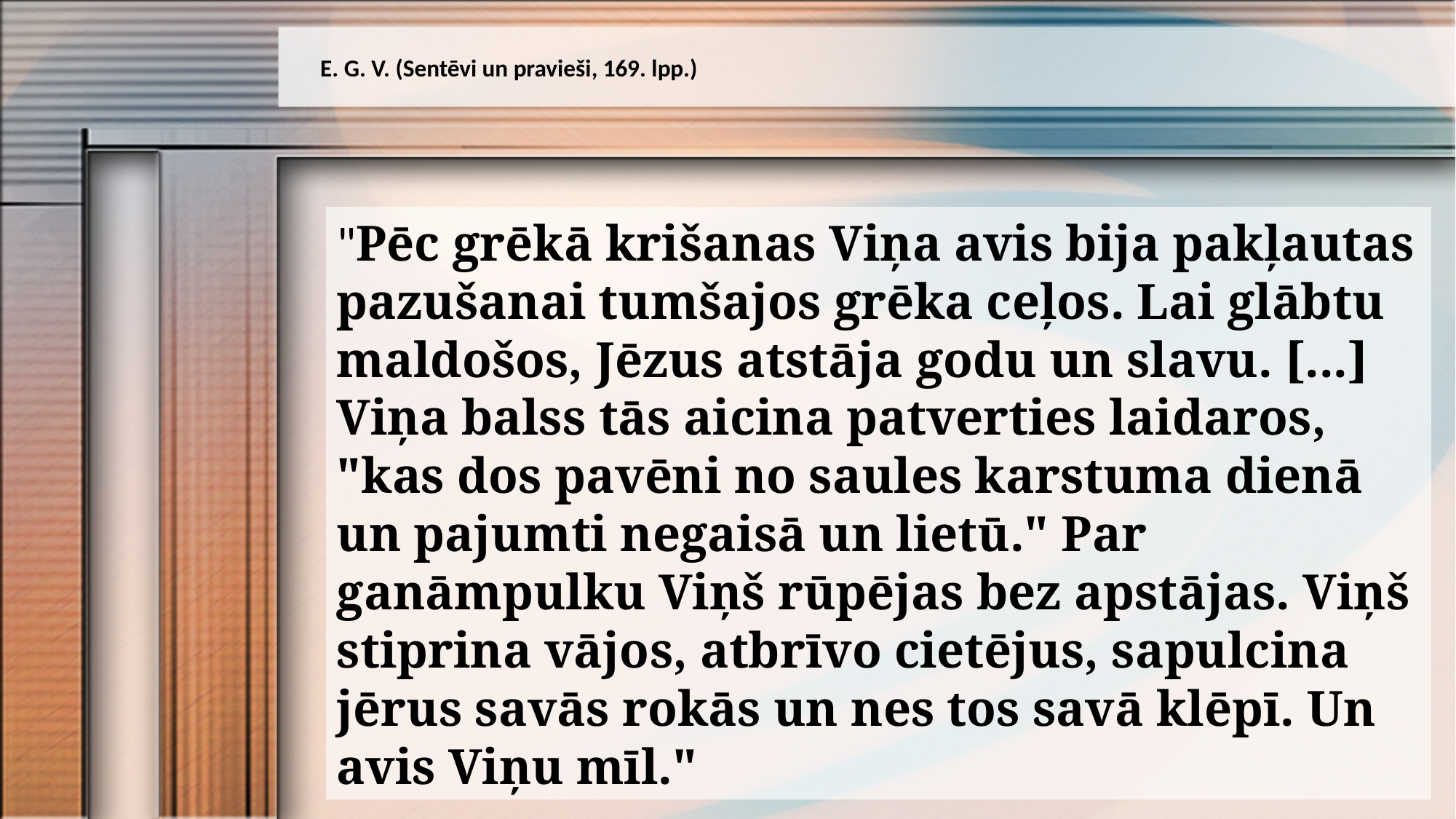

E. G. V. (Sentēvi un pravieši, 169. lpp.)
"Pēc grēkā krišanas Viņa avis bija pakļautas pazušanai tumšajos grēka ceļos. Lai glābtu maldošos, Jēzus atstāja godu un slavu. [...] Viņa balss tās aicina patverties laidaros, "kas dos pavēni no saules karstuma dienā un pajumti negaisā un lietū." Par ganāmpulku Viņš rūpējas bez apstājas. Viņš stiprina vājos, atbrīvo cietējus, sapulcina jērus savās rokās un nes tos savā klēpī. Un avis Viņu mīl."